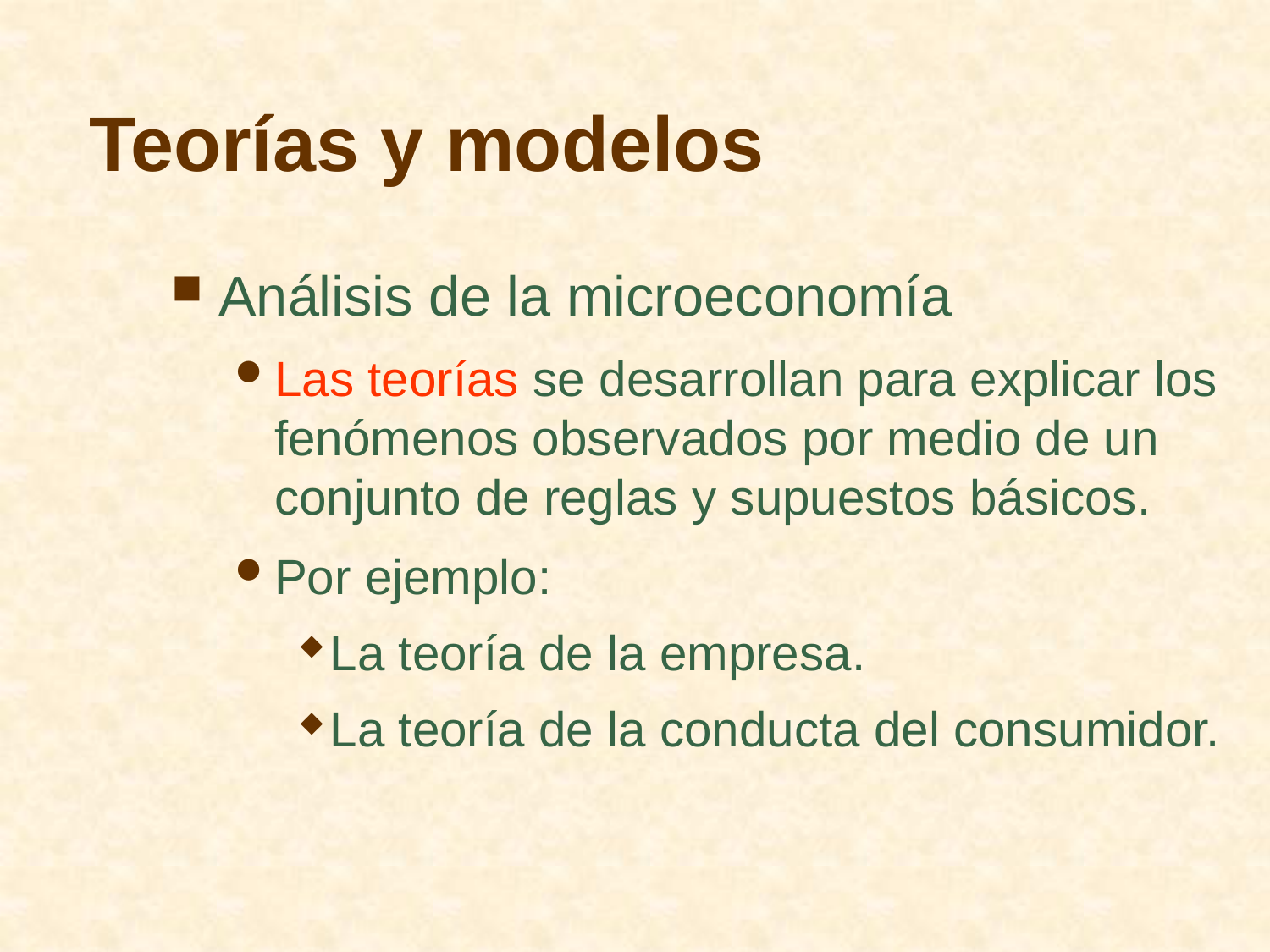

# Teorías y modelos
Análisis de la microeconomía
Las teorías se desarrollan para explicar los fenómenos observados por medio de un conjunto de reglas y supuestos básicos.
Por ejemplo:
La teoría de la empresa.
La teoría de la conducta del consumidor.